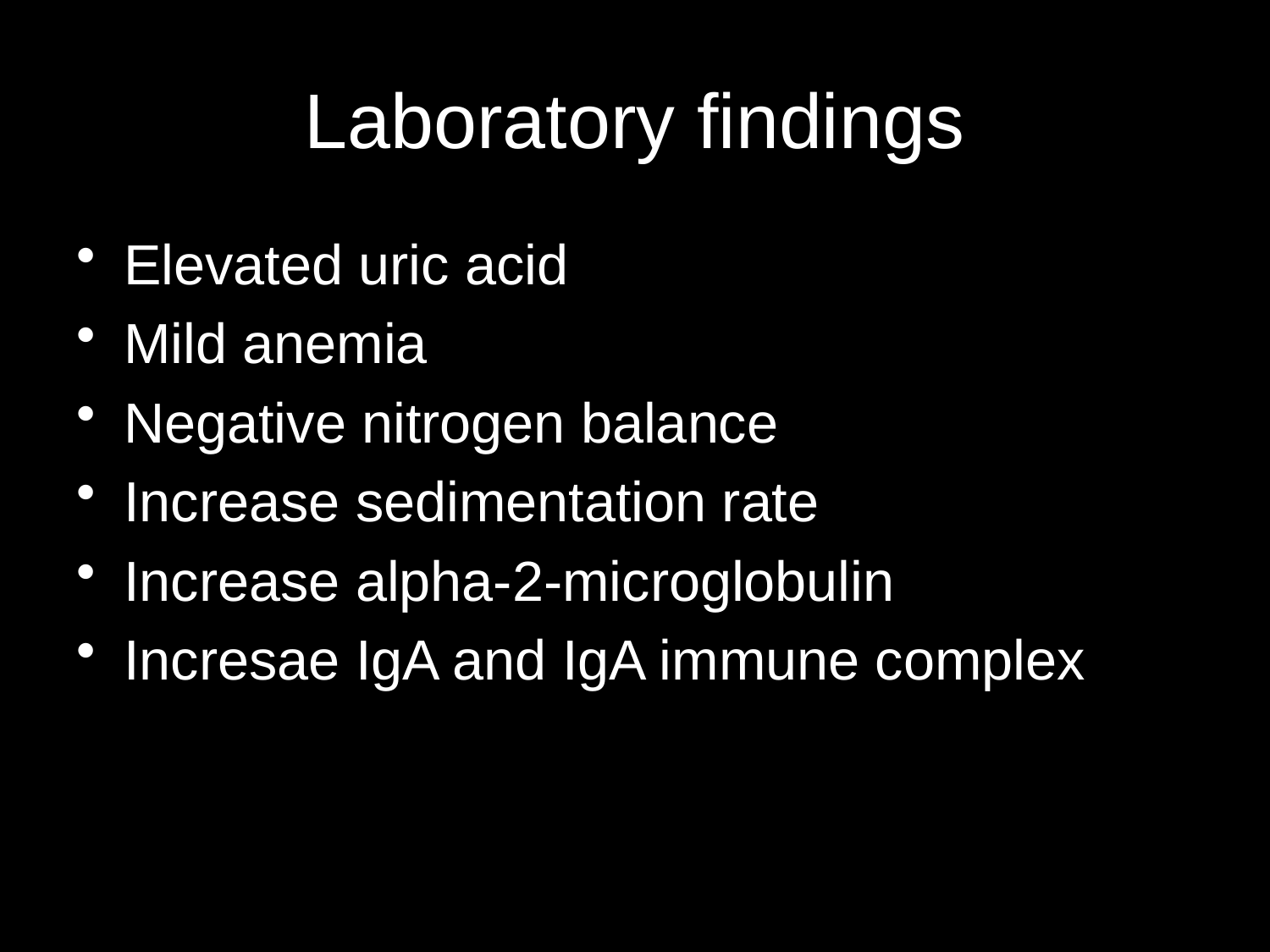

# Laboratory findings
Elevated uric acid
Mild anemia
Negative nitrogen balance
Increase sedimentation rate
Increase alpha-2-microglobulin
Incresae IgA and IgA immune complex